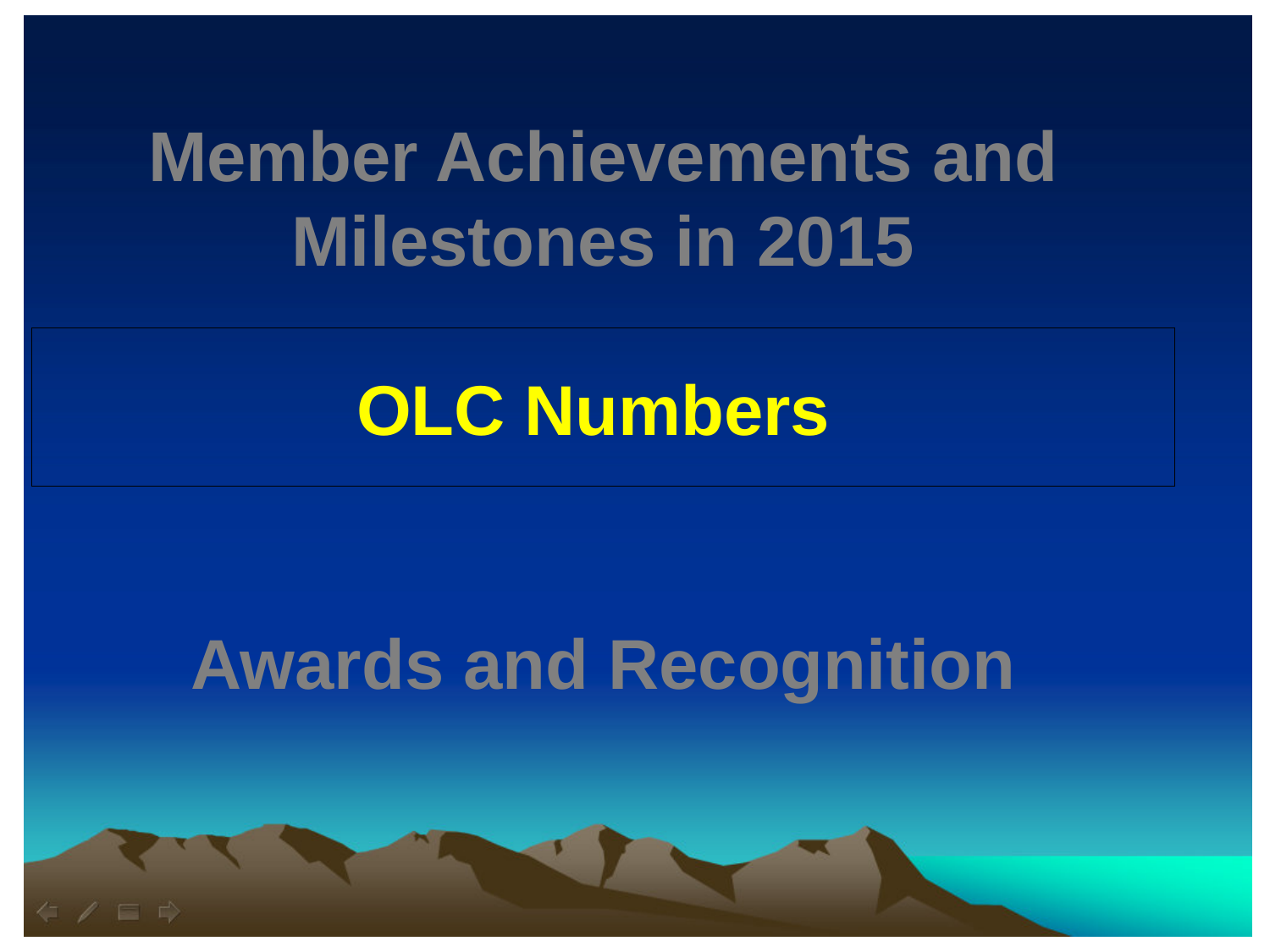

Member Achievements and Milestones in 2015
OLC Numbers
Awards and Recognition